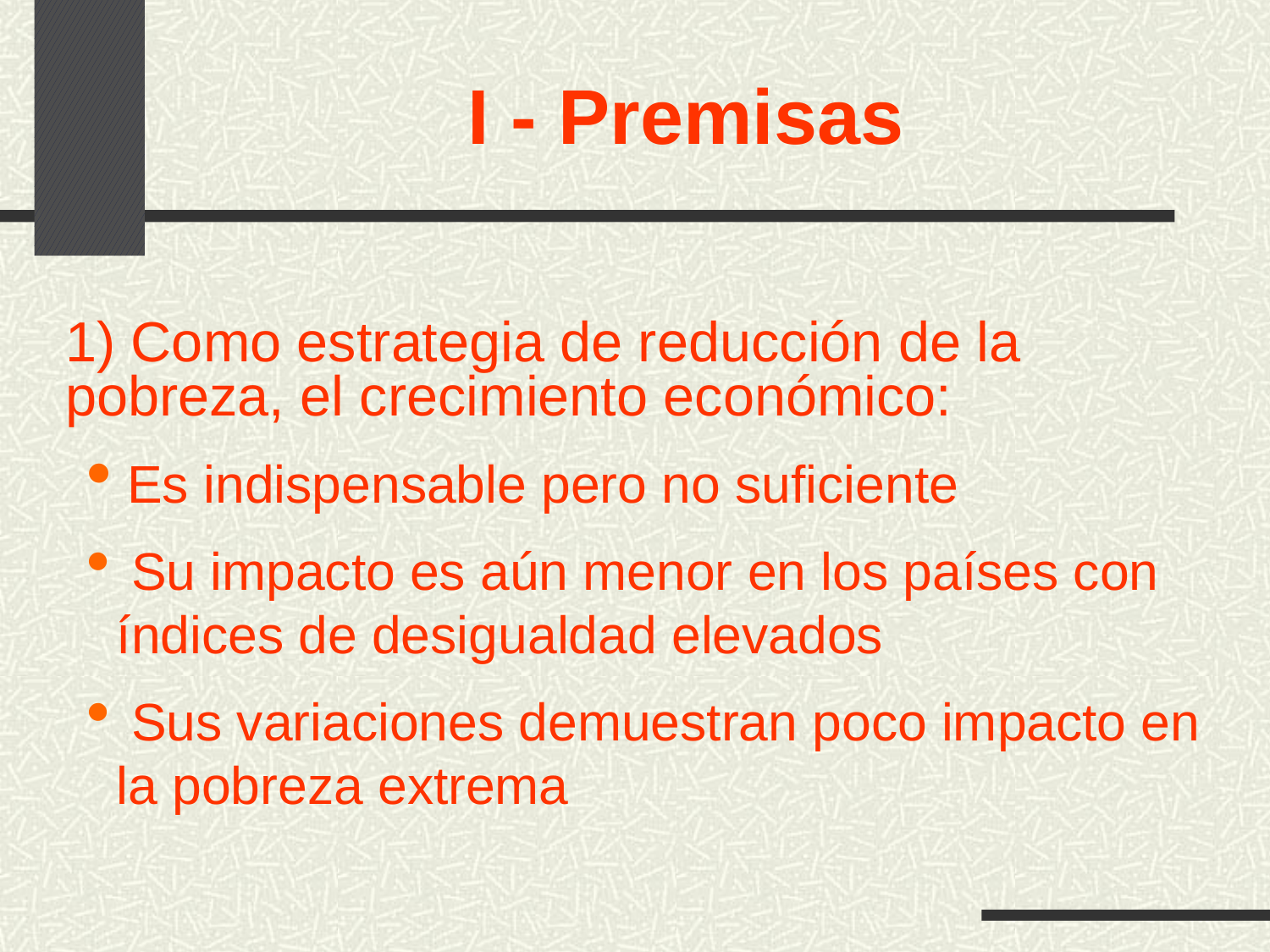

# I - Premisas
1) Como estrategia de reducción de la pobreza, el crecimiento económico:
 Es indispensable pero no suficiente
 Su impacto es aún menor en los países con índices de desigualdad elevados
 Sus variaciones demuestran poco impacto en la pobreza extrema